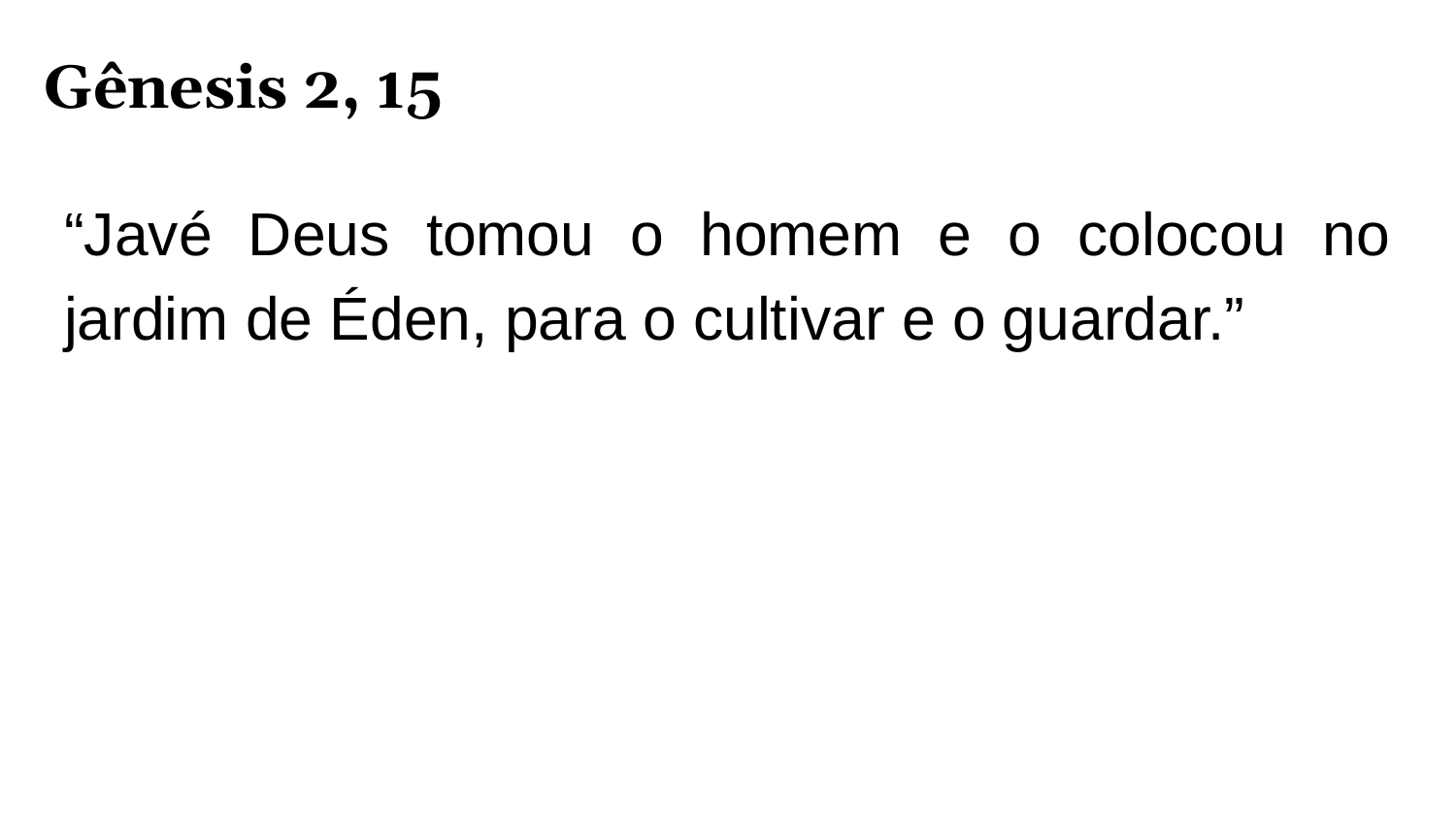

# Gênesis 2, 15

“Javé Deus tomou o homem e o colocou no jardim de Éden, para o cultivar e o guardar.”